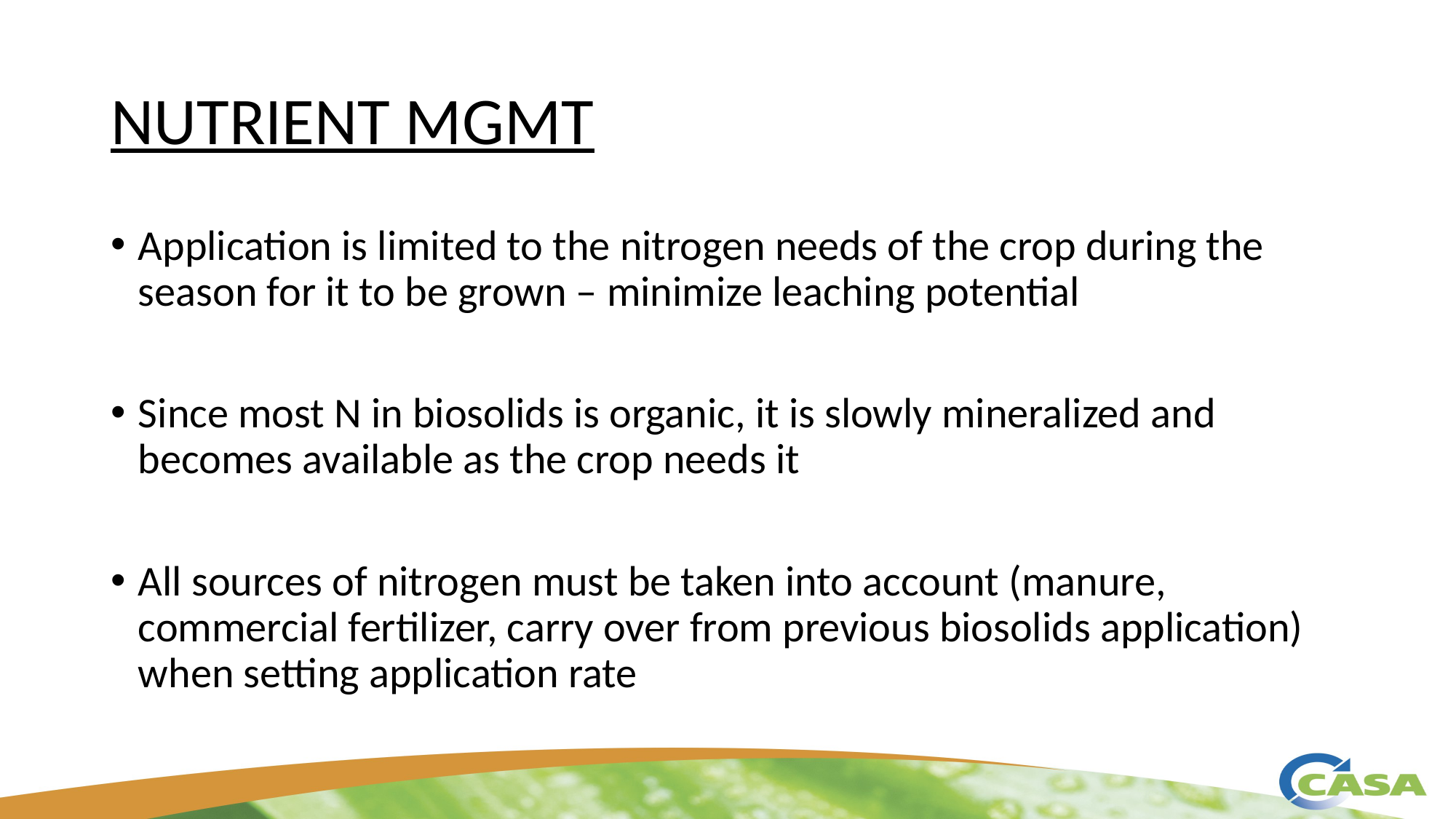

# NUTRIENT MGMT
Application is limited to the nitrogen needs of the crop during the season for it to be grown – minimize leaching potential

Since most N in biosolids is organic, it is slowly mineralized and becomes available as the crop needs it

All sources of nitrogen must be taken into account (manure, commercial fertilizer, carry over from previous biosolids application) when setting application rate